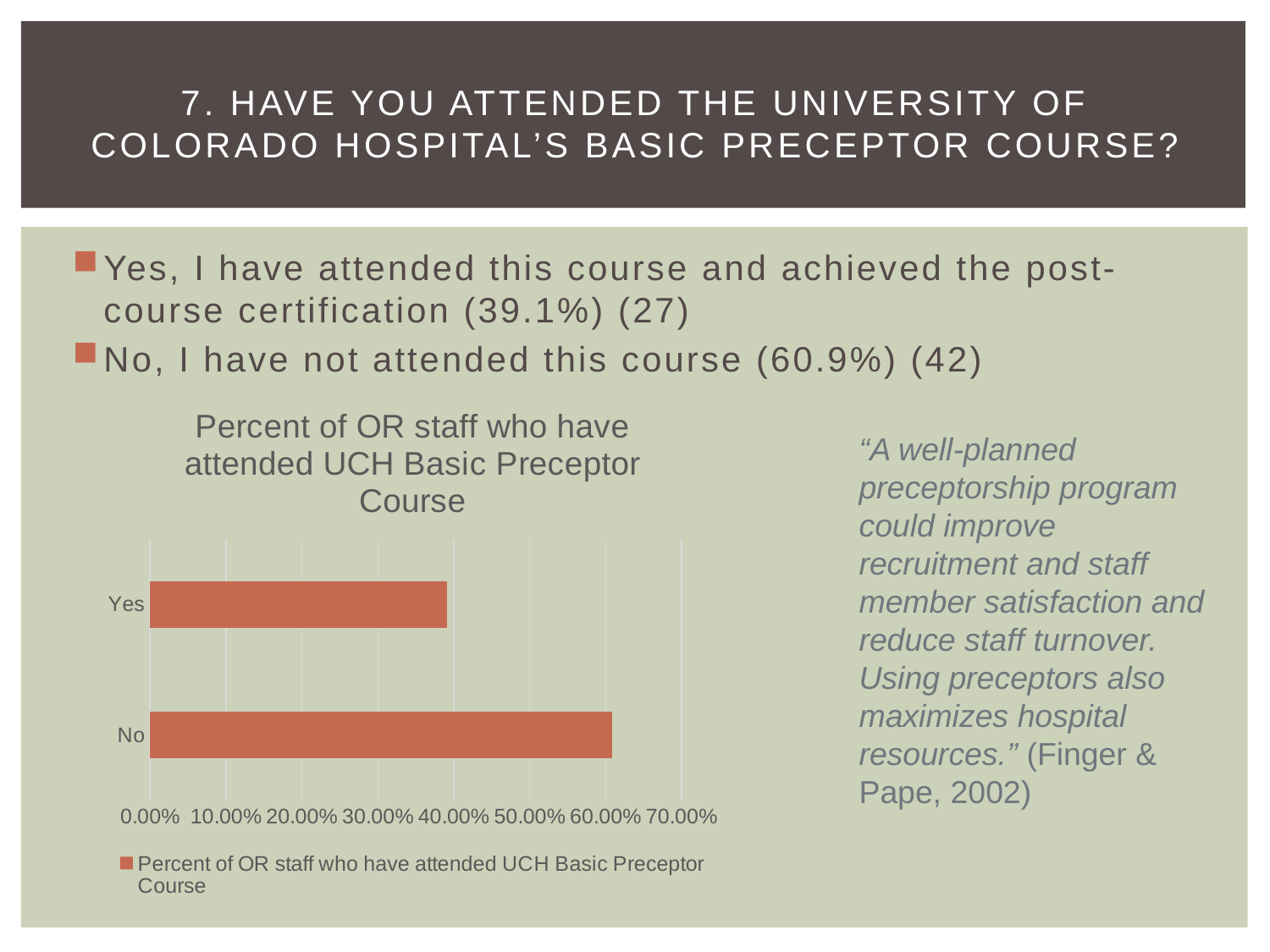

# 7. Have you attended the University of Colorado Hospital’s Basic Preceptor Course?
Yes, I have attended this course and achieved the post-course certification (39.1%) (27)
No, I have not attended this course (60.9%) (42)

### Chart:

| Category | Percent of OR staff who have attended UCH Basic Preceptor Course |
|---|---|
| No | 0.609 |
| Yes | 0.391 |
“A well-planned preceptorship program could improve recruitment and staff member satisfaction and reduce staff turnover. Using preceptors also maximizes hospital resources.” (Finger & Pape, 2002)